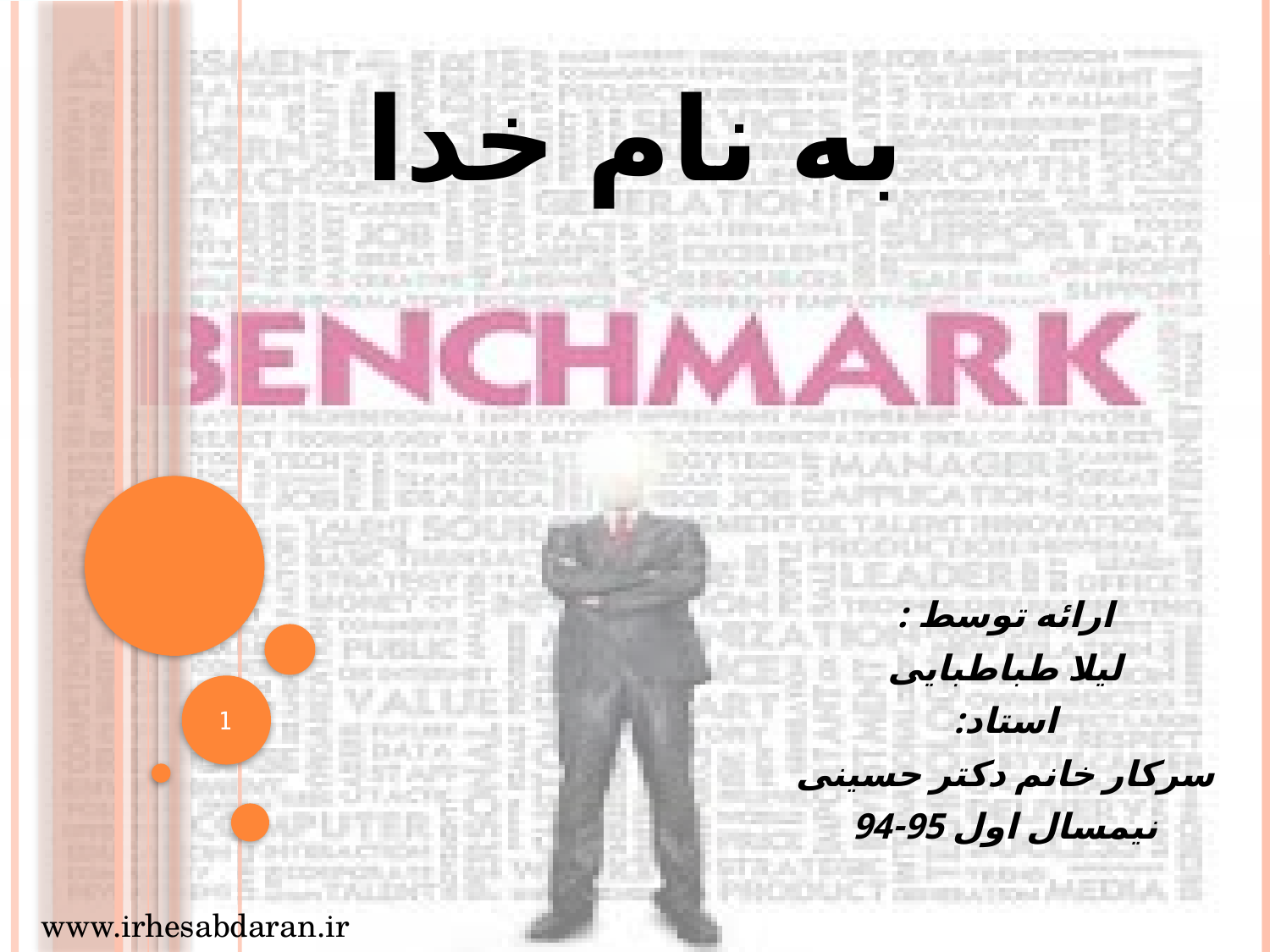

# به نام خدا
ارائه توسط :
لیلا طباطبایی
استاد:
سرکار خانم دکتر حسینی
نیمسال اول 95-94

1
www.irhesabdaran.ir